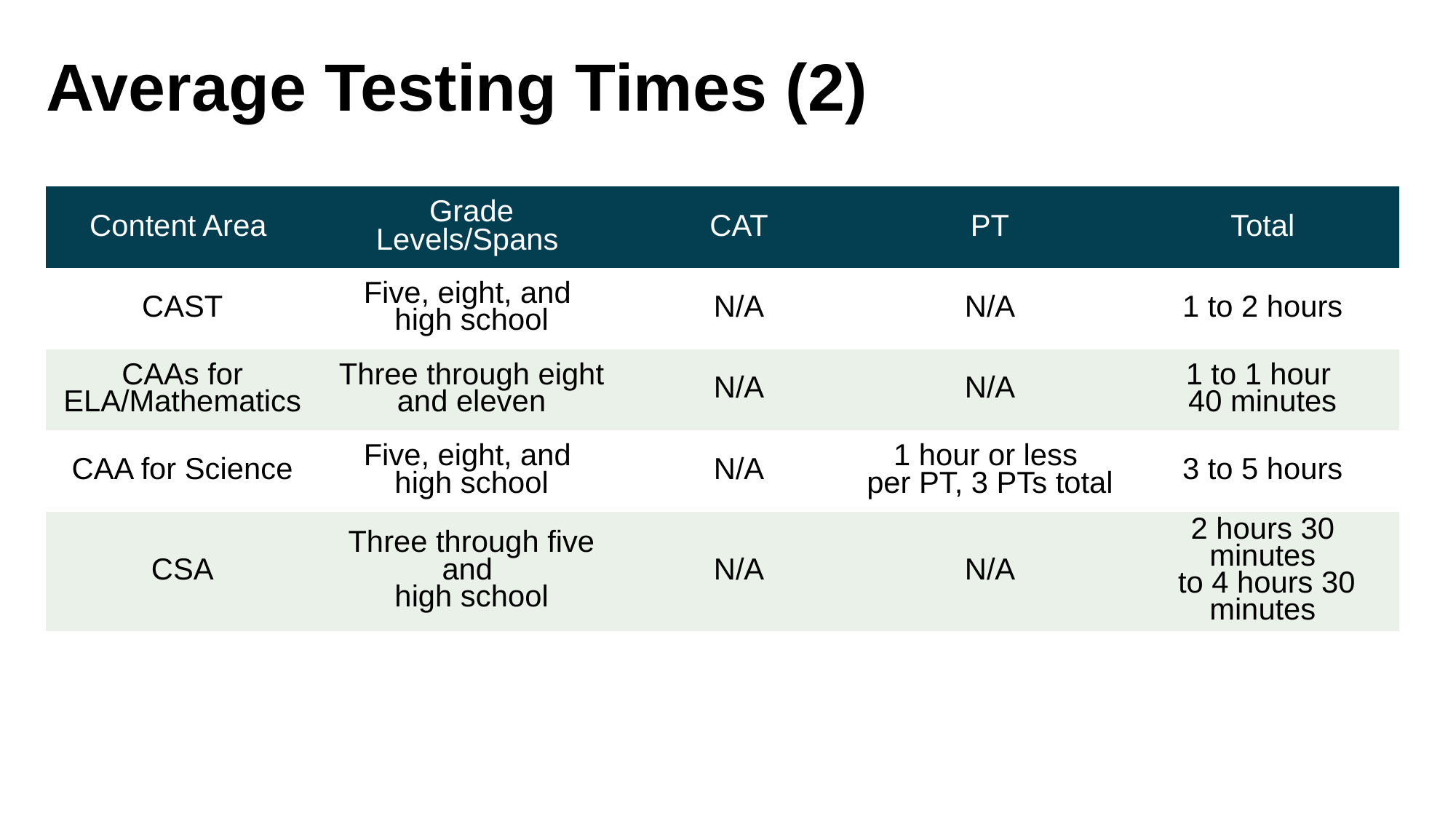

# Average Testing Times (2)
| Content Area | Grade Levels/Spans | CAT | PT | Total |
| --- | --- | --- | --- | --- |
| CAST | Five, eight, and high school | N/A | N/A | 1 to 2 hours |
| CAAs for ELA/Mathematics | Three through eight and eleven | N/A | N/A | 1 to 1 hour 40 minutes |
| CAA for Science | Five, eight, and high school | N/A | 1 hour or less per PT, 3 PTs total | 3 to 5 hours |
| CSA | Three through five and high school | N/A | N/A | 2 hours 30 minutes to 4 hours 30 minutes |